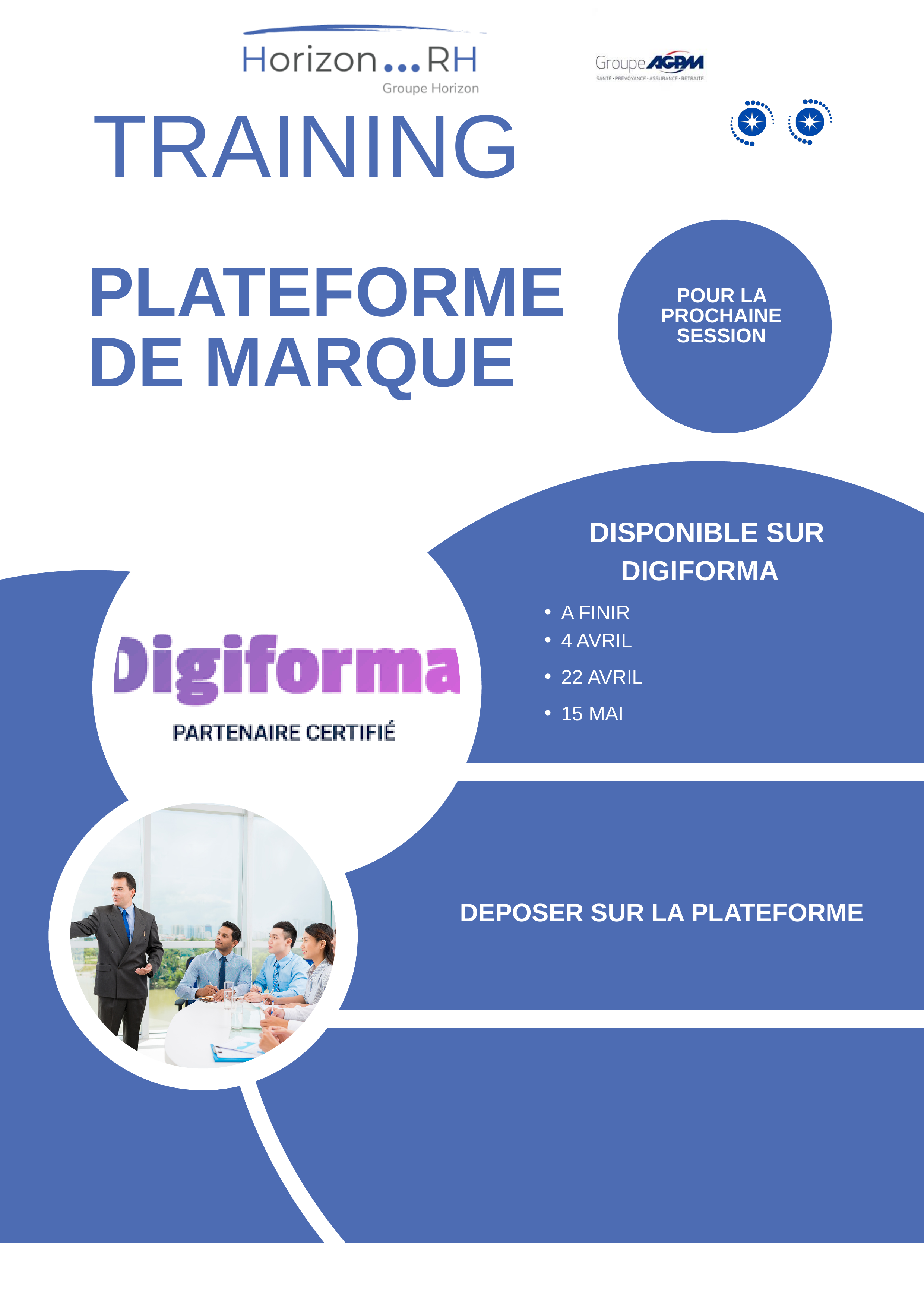

TRAINING

PLATEFORME DE MARQUE
POUR LA PROCHAINE SESSION

DISPONIBLE SUR DIGIFORMA

A FINIR
4 AVRIL
22 AVRIL
15 MAI

DEPOSER SUR LA PLATEFORME